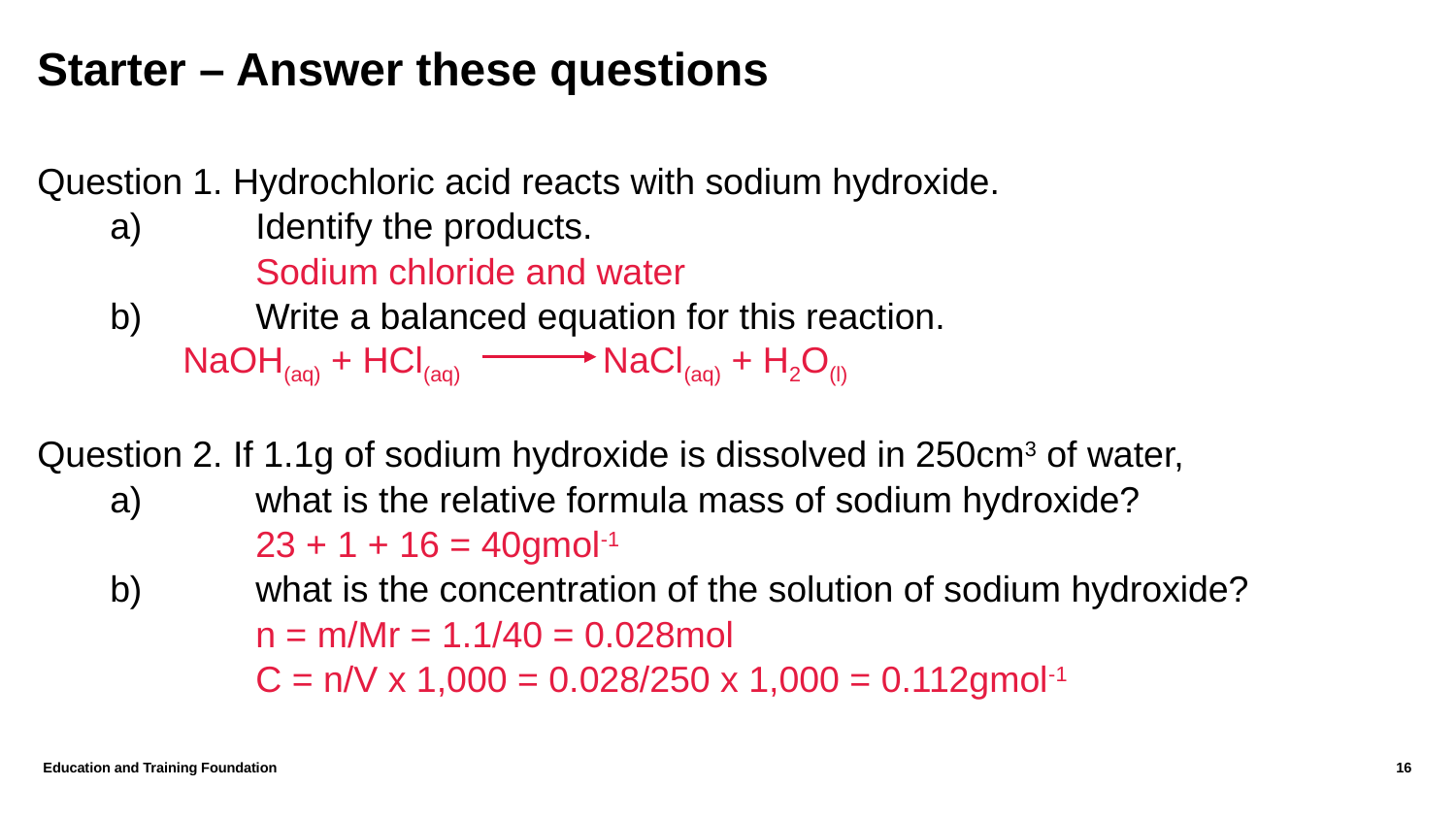

# Starter – Answer these questions
Question 1. Hydrochloric acid reacts with sodium hydroxide.
a)	Identify the products.
	Sodium chloride and water
b)	Write a balanced equation for this reaction.
	NaOH(aq) + HCl(aq)              NaCl(aq) + H2O(l)

Question 2. If 1.1g of sodium hydroxide is dissolved in 250cm3 of water,
a)	what is the relative formula mass of sodium hydroxide?
	23 + 1 + 16 = 40gmol-1
b)	what is the concentration of the solution of sodium hydroxide?
	n = m/Mr = 1.1/40 = 0.028mol
	C = n/V x 1,000 = 0.028/250 x 1,000 = 0.112gmol-1

16
Education and Training Foundation